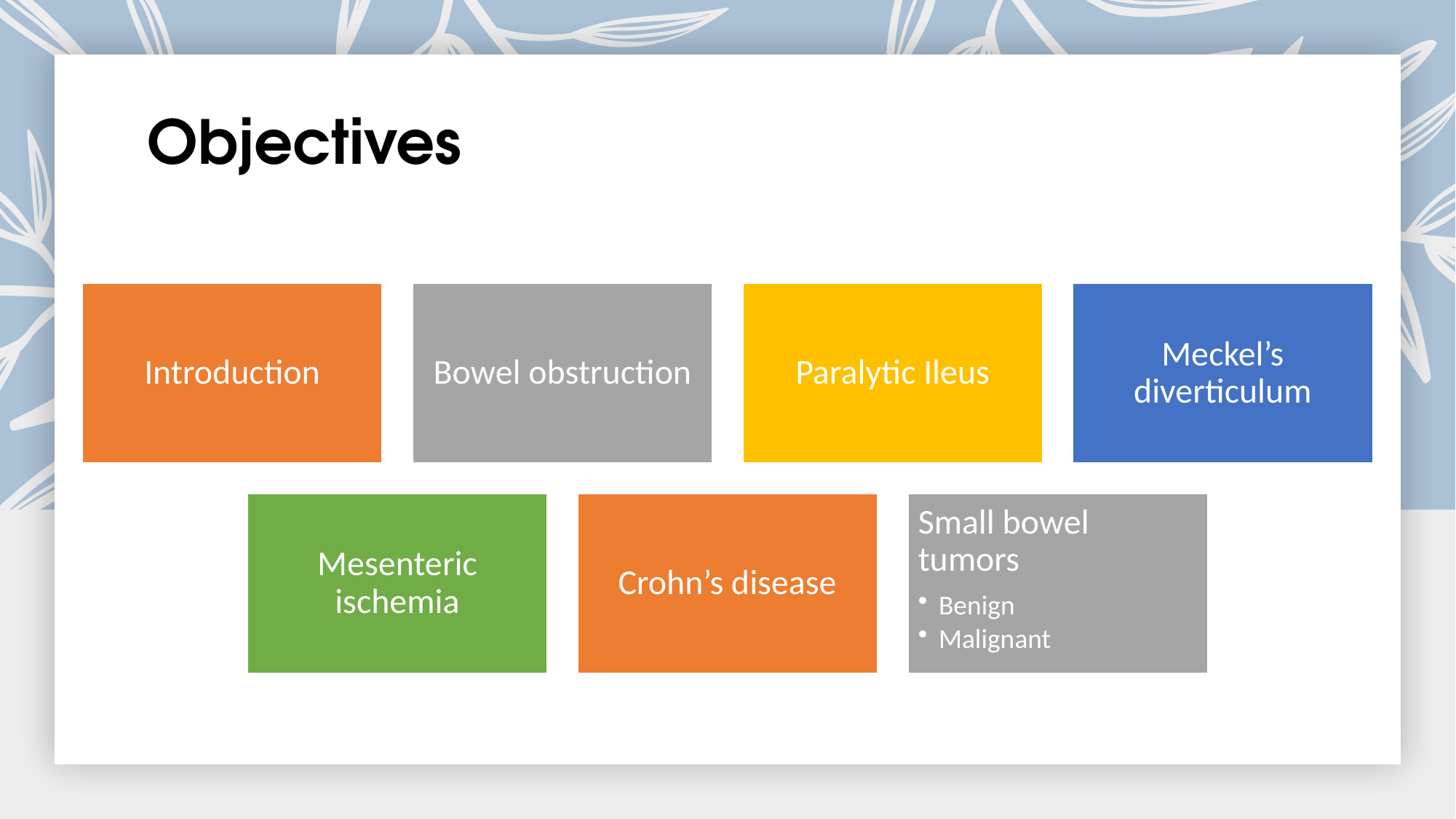

# Objectives
Introduction
Bowel obstruction
Paralytic Ileus
Meckel’s diverticulum
Mesenteric ischemia
Crohn’s disease
Small bowel tumors
Benign
Malignant